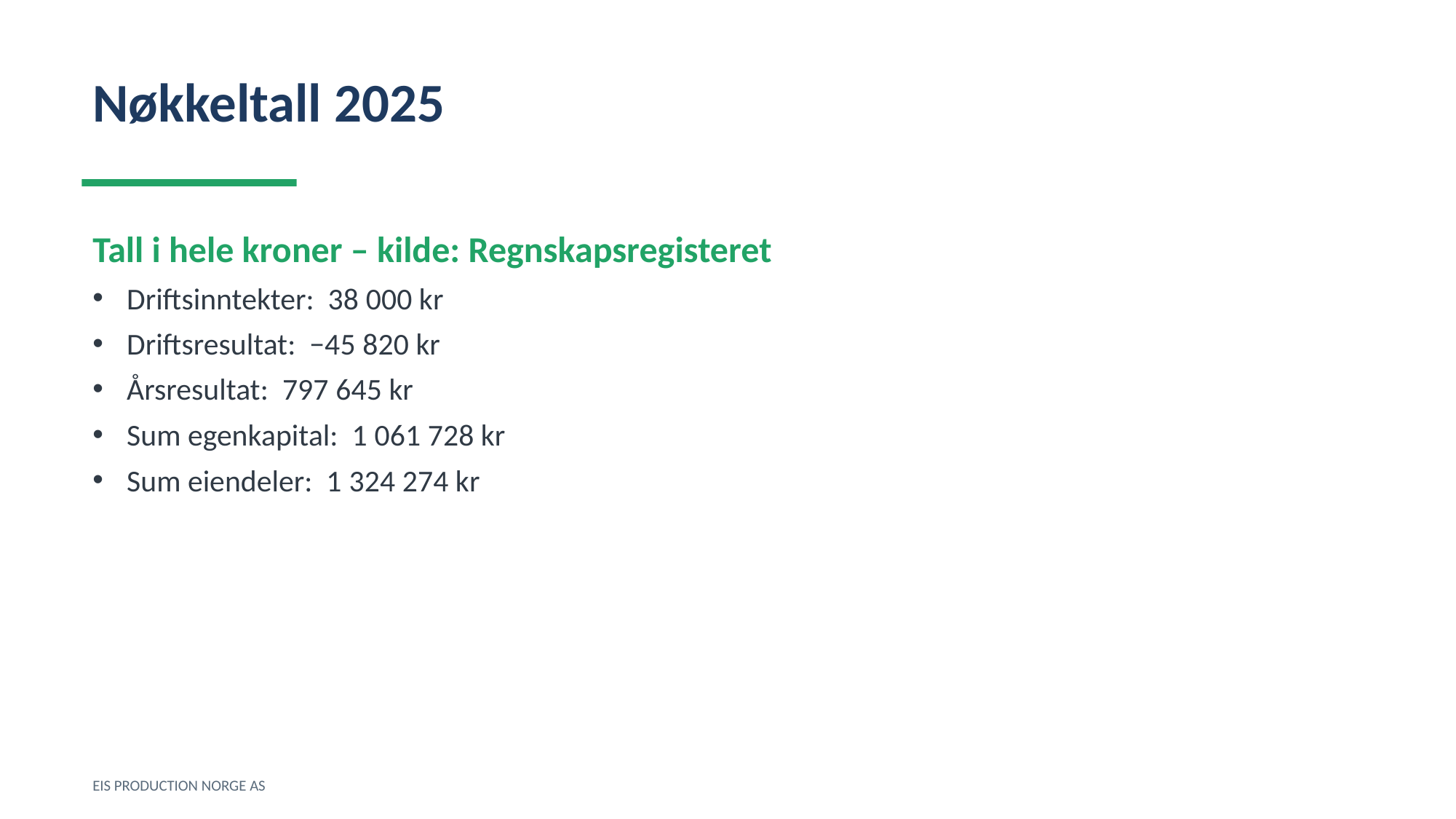

Nøkkeltall 2025

Tall i hele kroner – kilde: Regnskapsregisteret
Driftsinntekter:  38 000 kr
Driftsresultat:  −45 820 kr
Årsresultat:  797 645 kr
Sum egenkapital:  1 061 728 kr
Sum eiendeler:  1 324 274 kr
EIS PRODUCTION NORGE AS